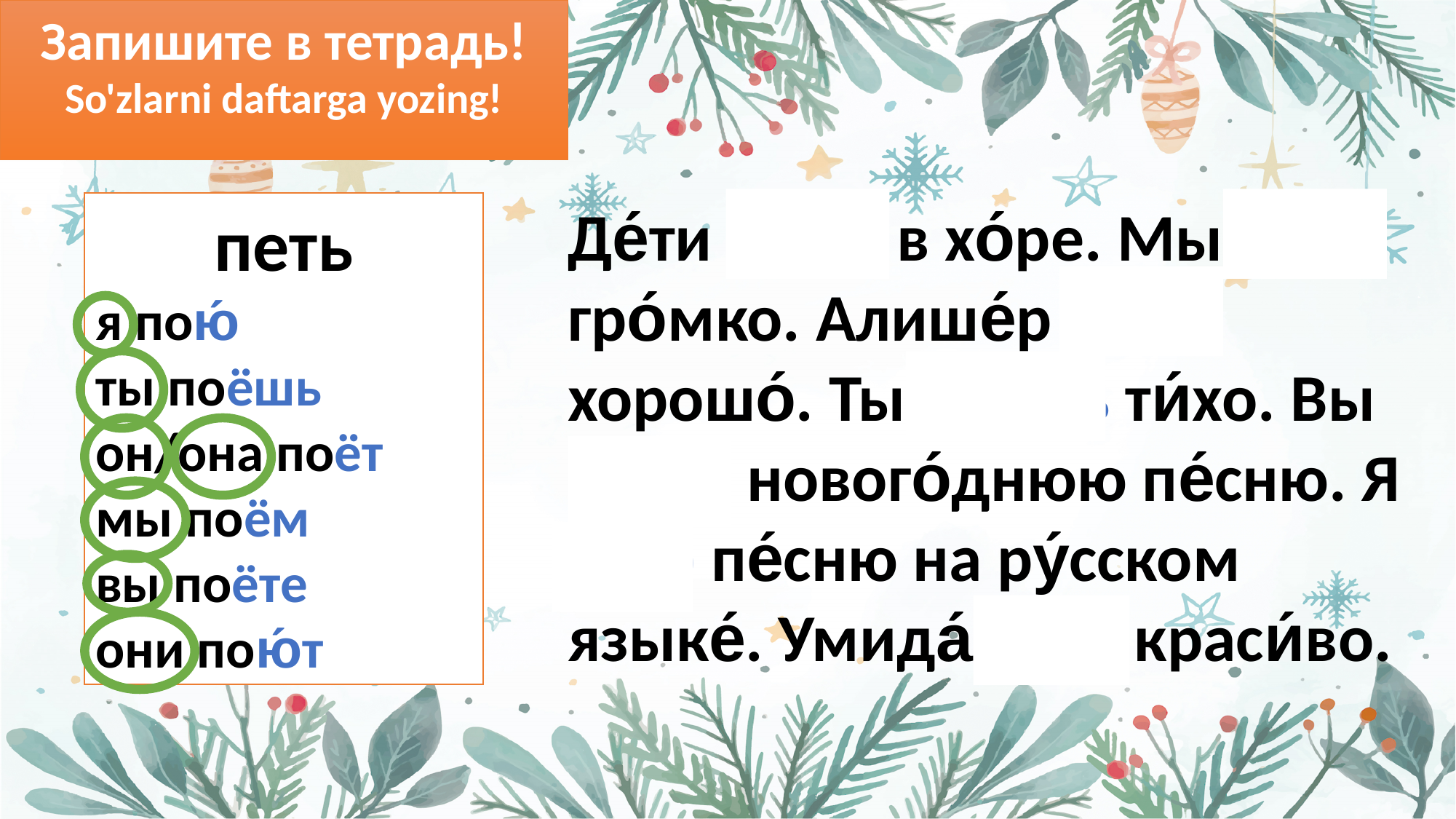

Запишите в тетрадь!
So'zlarni daftarga yozing!

Де́ти пою́т в хо́ре. Мы поём гро́мко. Алише́р поёт хорошо́. Ты поёшь ти́хо. Вы поёте нового́днюю пе́сню. Я пою́ пе́сню на ру́сском языке́. Умида́ поёт краси́во.

петь
я пою́
ты поёшь
он/она поёт
мы поём
вы поёте
они пою́т